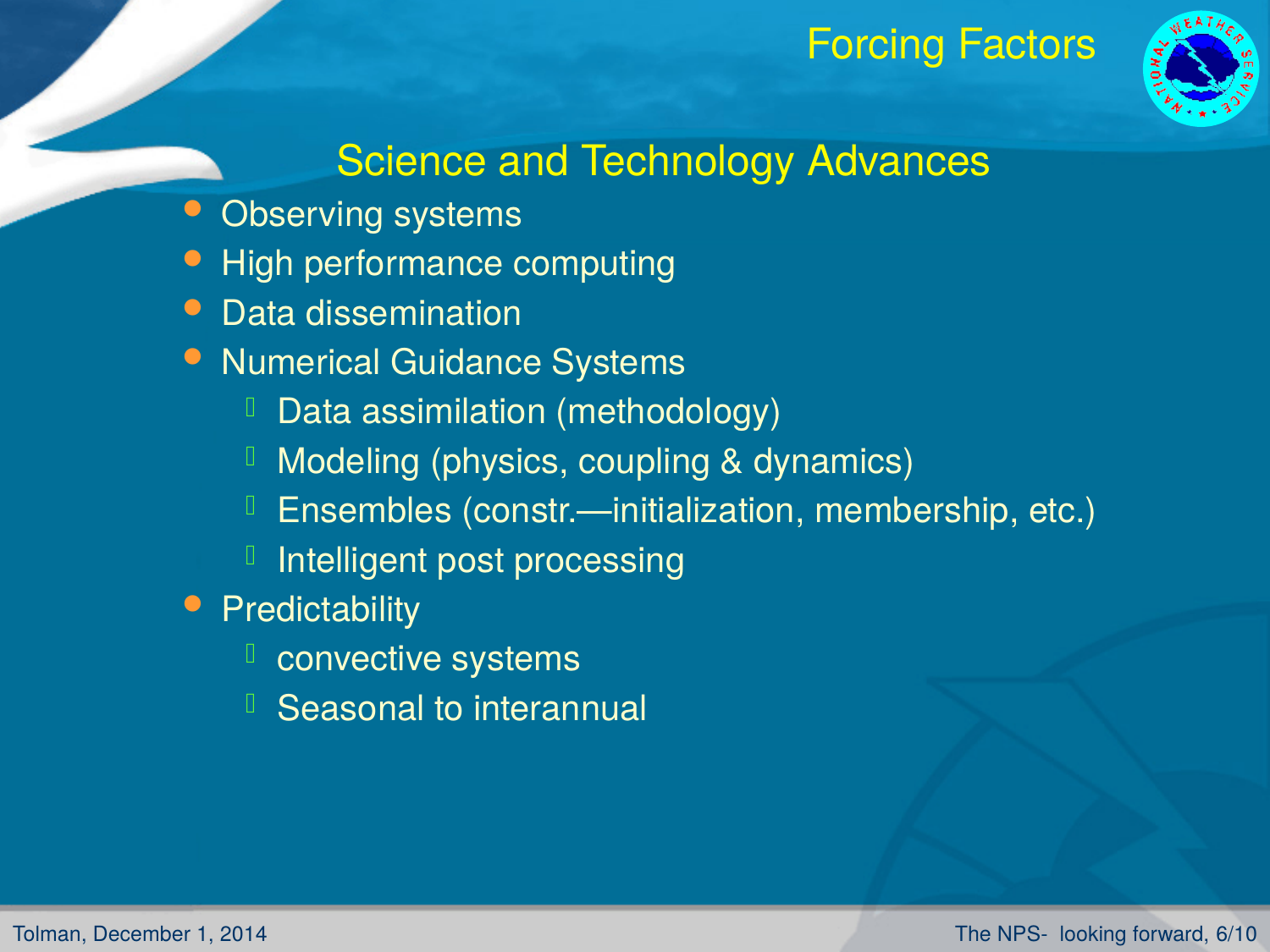

# Forcing Factors
Science and Technology Advances
Observing systems
High performance computing
Data dissemination
Numerical Guidance Systems
Data assimilation (methodology)
Modeling (physics, coupling & dynamics)
Ensembles (constr.—initialization, membership, etc.)
Intelligent post processing
Predictability
convective systems
Seasonal to interannual